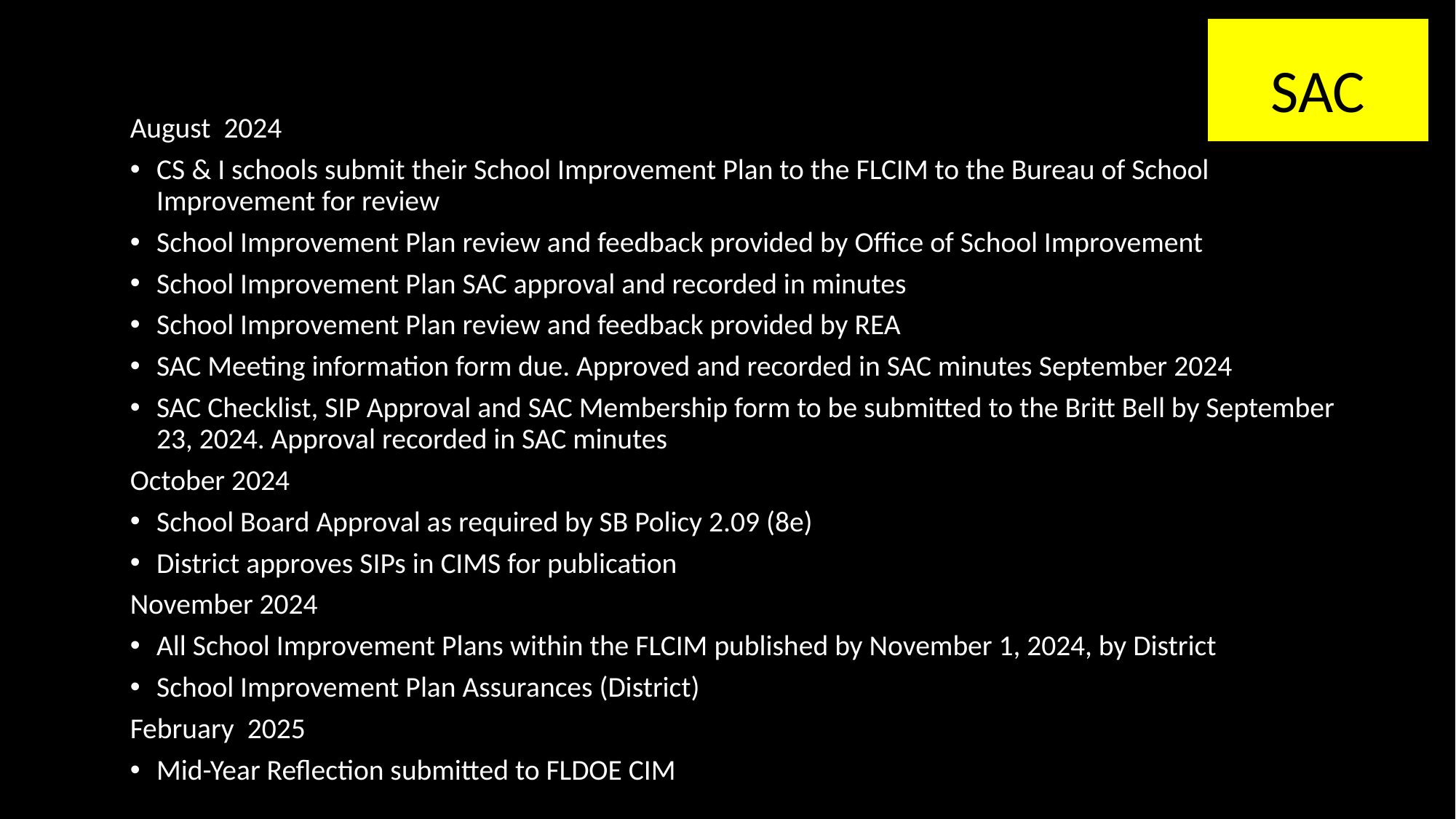

SAC
August  2024
CS & I schools submit their School Improvement Plan to the FLCIM to the Bureau of School Improvement for review
School Improvement Plan review and feedback provided by Office of School Improvement
School Improvement Plan SAC approval and recorded in minutes
School Improvement Plan review and feedback provided by REA
SAC Meeting information form due. Approved and recorded in SAC minutes September 2024
SAC Checklist, SIP Approval and SAC Membership form to be submitted to the Britt Bell by September 23, 2024. Approval recorded in SAC minutes
October 2024
School Board Approval as required by SB Policy 2.09 (8e)
District approves SIPs in CIMS for publication
November 2024
All School Improvement Plans within the FLCIM published by November 1, 2024, by District
School Improvement Plan Assurances (District)
February  2025
Mid-Year Reflection submitted to FLDOE CIM